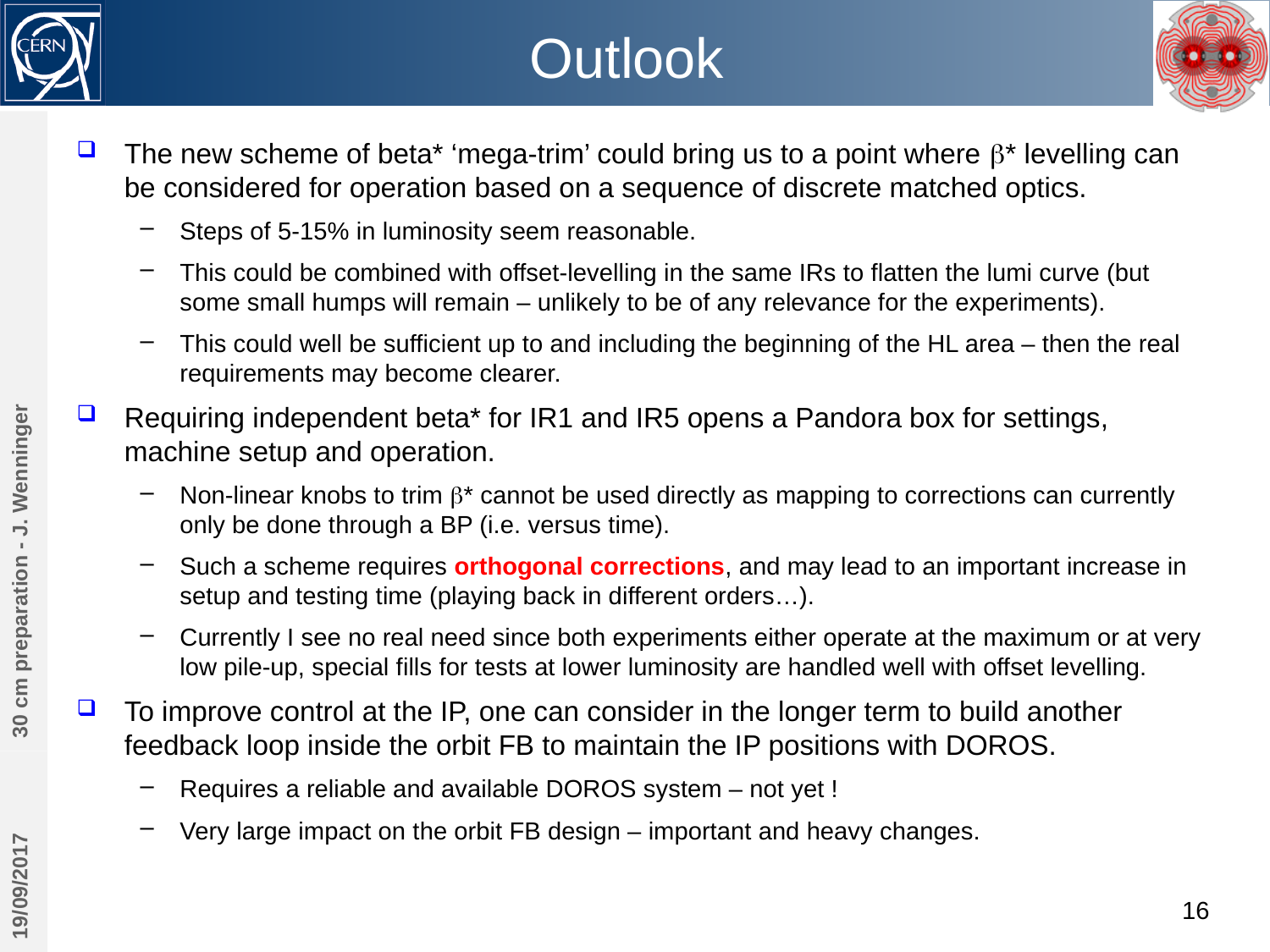

# Outlook
The new scheme of beta* ‘mega-trim’ could bring us to a point where β* levelling can be considered for operation based on a sequence of discrete matched optics.
Steps of 5-15% in luminosity seem reasonable.
This could be combined with offset-levelling in the same IRs to flatten the lumi curve (but some small humps will remain – unlikely to be of any relevance for the experiments).
This could well be sufficient up to and including the beginning of the HL area – then the real requirements may become clearer.
Requiring independent beta* for IR1 and IR5 opens a Pandora box for settings, machine setup and operation.
Non-linear knobs to trim β* cannot be used directly as mapping to corrections can currently only be done through a BP (i.e. versus time).
Such a scheme requires orthogonal corrections, and may lead to an important increase in setup and testing time (playing back in different orders…).
Currently I see no real need since both experiments either operate at the maximum or at very low pile-up, special fills for tests at lower luminosity are handled well with offset levelling.
To improve control at the IP, one can consider in the longer term to build another feedback loop inside the orbit FB to maintain the IP positions with DOROS.
Requires a reliable and available DOROS system – not yet !
Very large impact on the orbit FB design – important and heavy changes.
30 cm preparation - J. Wenninger
19/09/2017
16